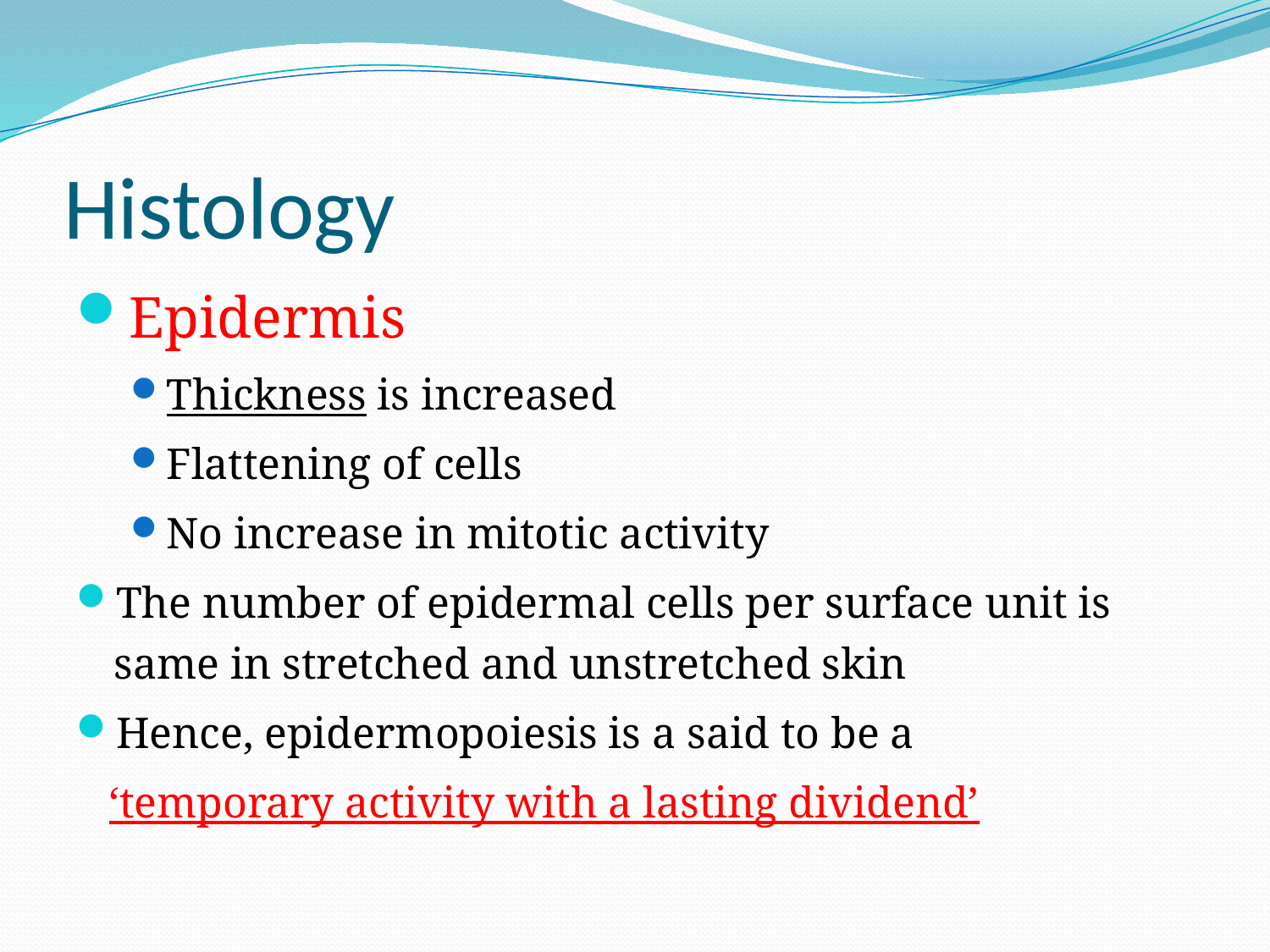

# Histology
Epidermis
Thickness is increased
Flattening of cells
No increase in mitotic activity
The number of epidermal cells per surface unit is same in stretched and unstretched skin
Hence, epidermopoiesis is a said to be a
   ‘temporary activity with a lasting dividend’